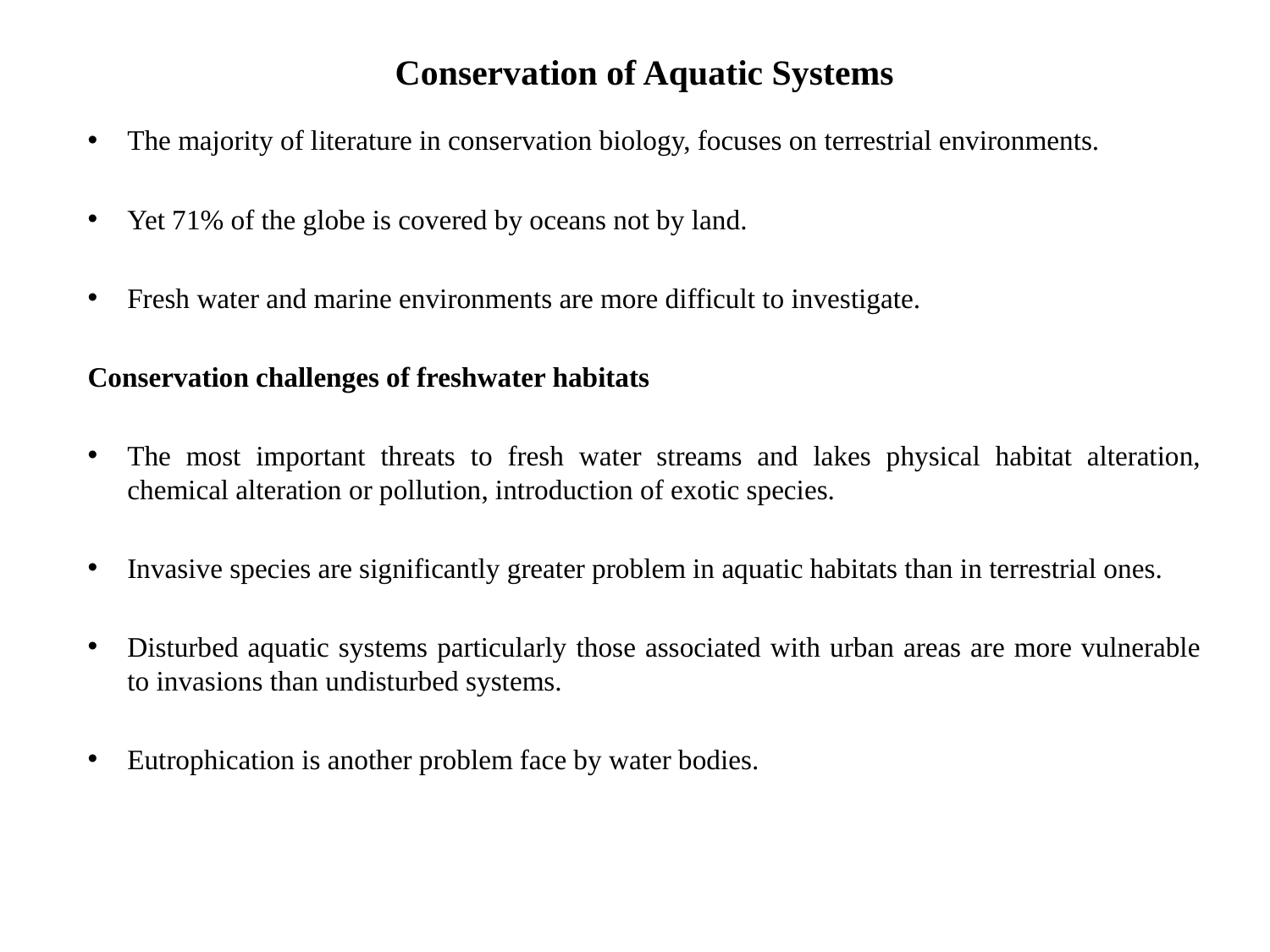

# Conservation of Aquatic Systems
The majority of literature in conservation biology, focuses on terrestrial environments.

Yet 71% of the globe is covered by oceans not by land.

Fresh water and marine environments are more difficult to investigate.

Conservation challenges of freshwater habitats

The most important threats to fresh water streams and lakes physical habitat alteration, chemical alteration or pollution, introduction of exotic species.

Invasive species are significantly greater problem in aquatic habitats than in terrestrial ones.

Disturbed aquatic systems particularly those associated with urban areas are more vulnerable to invasions than undisturbed systems.

Eutrophication is another problem face by water bodies.